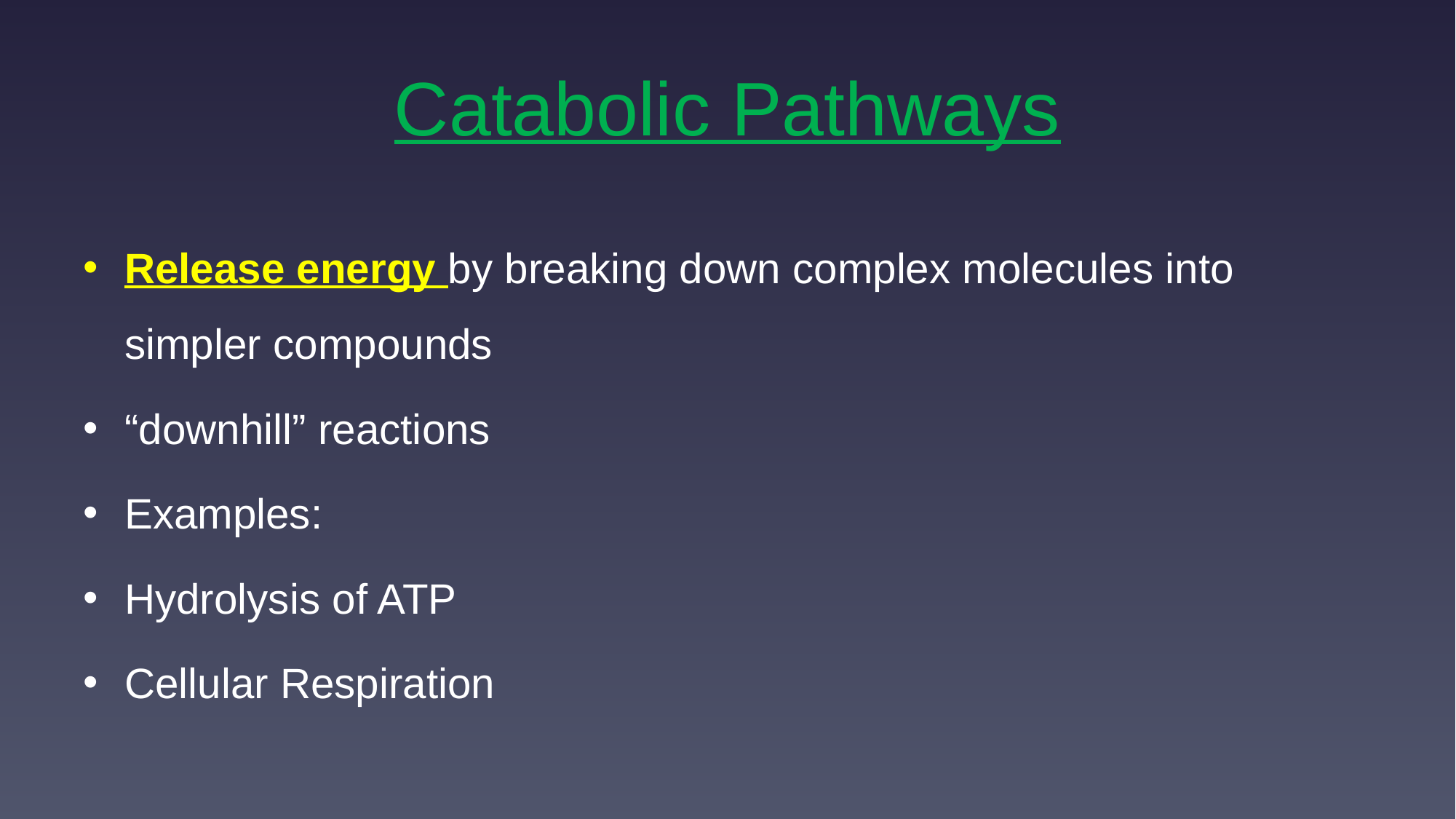

# Catabolic Pathways
Release energy by breaking down complex molecules into simpler compounds
“downhill” reactions
Examples:
Hydrolysis of ATP
Cellular Respiration